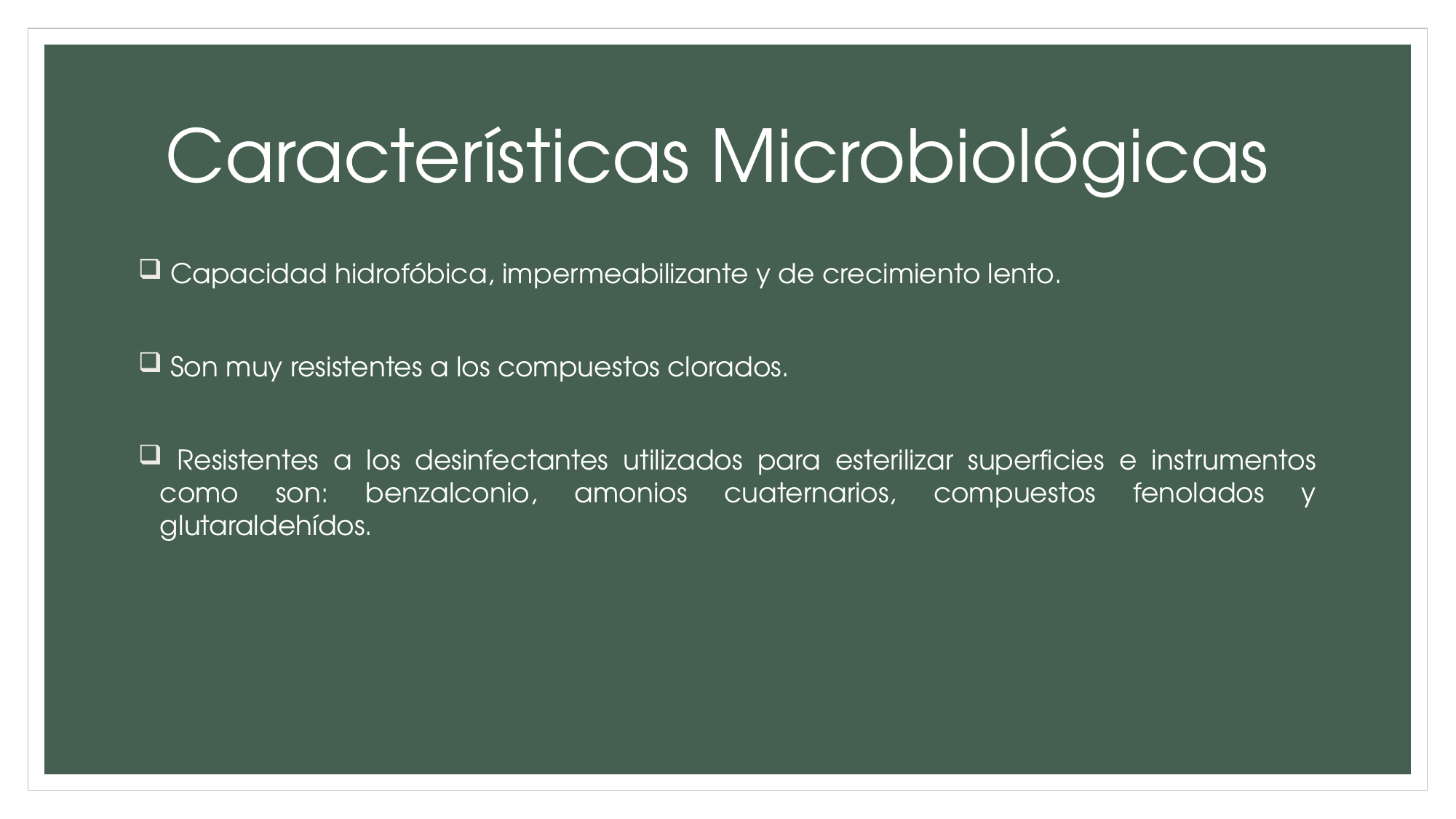

# Características Microbiológicas
 Capacidad hidrofóbica, impermeabilizante y de crecimiento lento.

 Son muy resistentes a los compuestos clorados.

 Resistentes a los desinfectantes utilizados para esterilizar superficies e instrumentos como son: benzalconio, amonios cuaternarios, compuestos fenolados y glutaraldehídos.